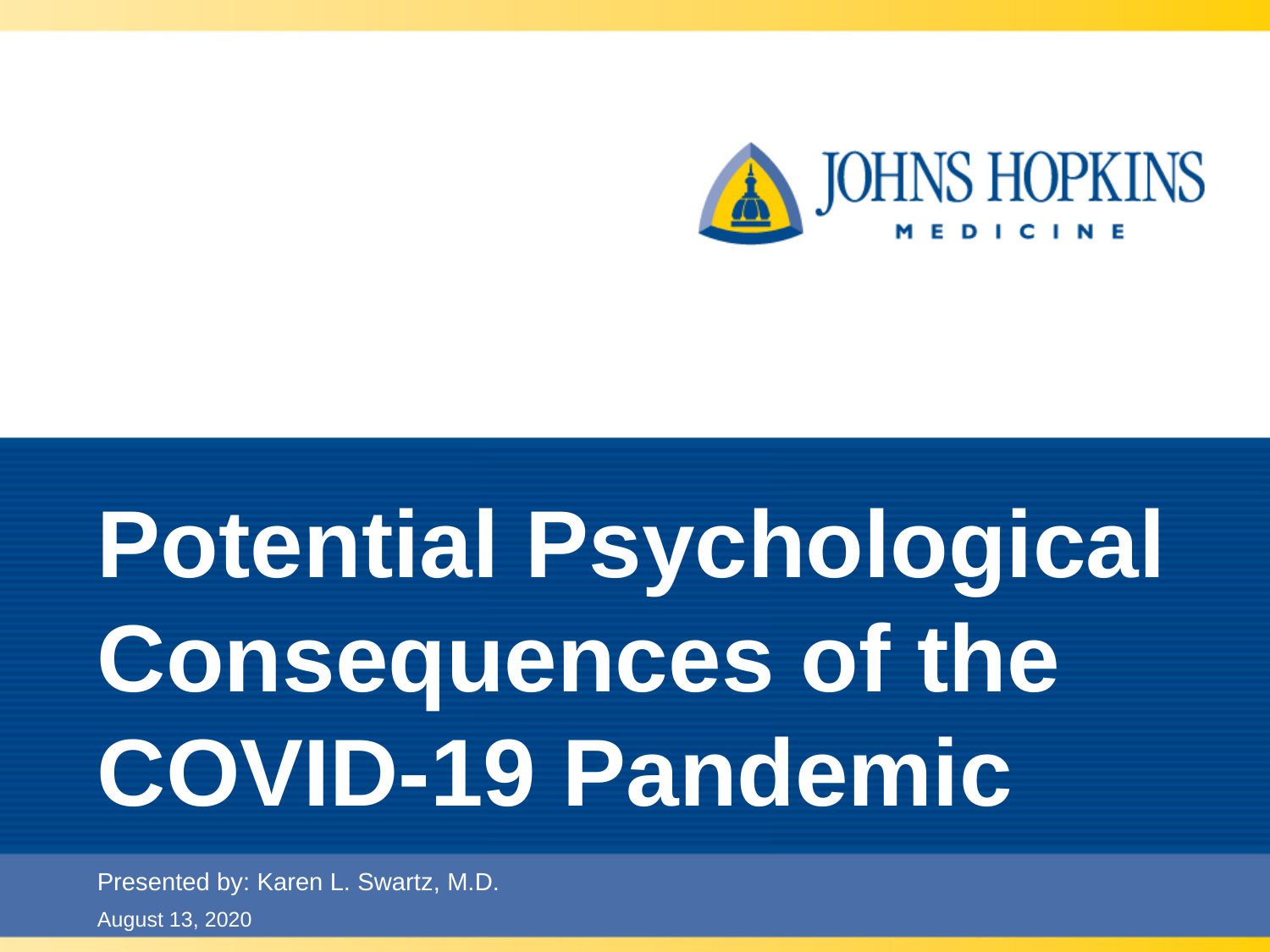

# Potential Psychological Consequences of the COVID-19 Pandemic

Presented by: Karen L. Swartz, M.D.
August 13, 2020